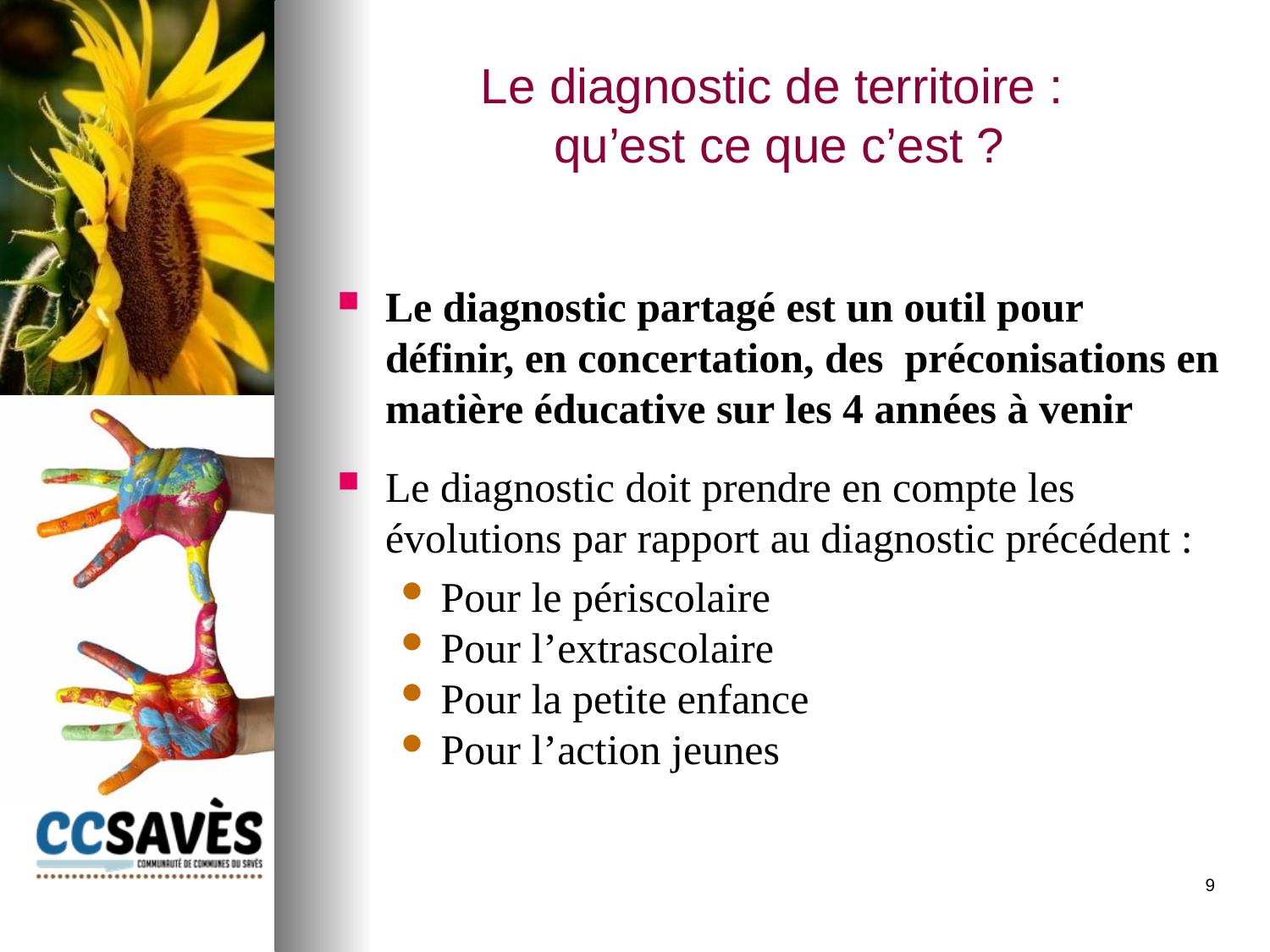

# Le diagnostic de territoire : qu’est ce que c’est ?

Le diagnostic partagé est un outil pour définir, en concertation, des  préconisations en matière éducative sur les 4 années à venir

Le diagnostic doit prendre en compte les évolutions par rapport au diagnostic précédent :
Pour le périscolaire
Pour l’extrascolaire
Pour la petite enfance
Pour l’action jeunes

9